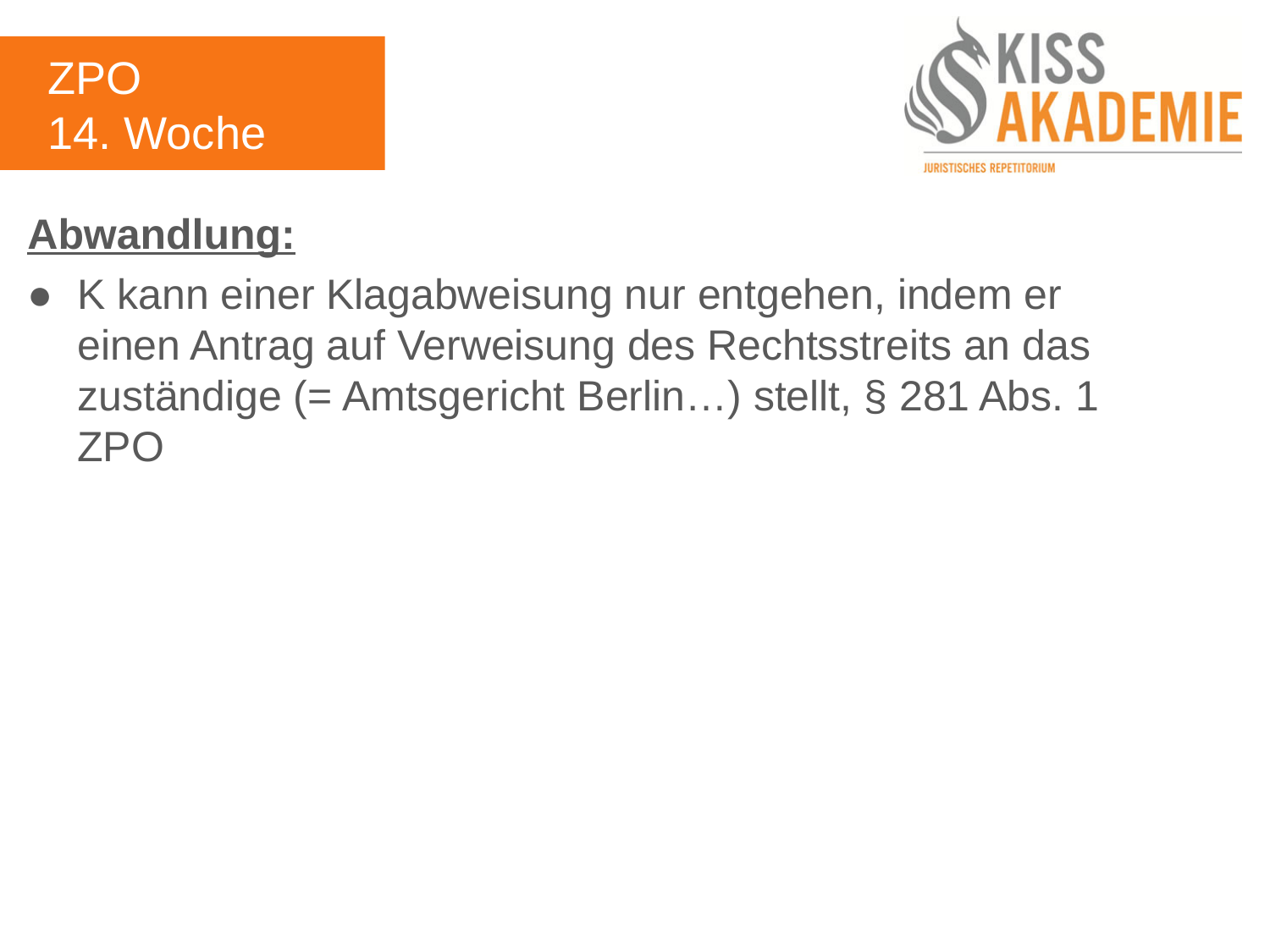

ZPO
14. Woche
Abwandlung:
●	K kann einer Klagabweisung nur entgehen, indem er 		einen Antrag auf Verweisung des Rechtsstreits an das		zuständige (= Amtsgericht Berlin…) stellt, § 281 Abs. 1		ZPO